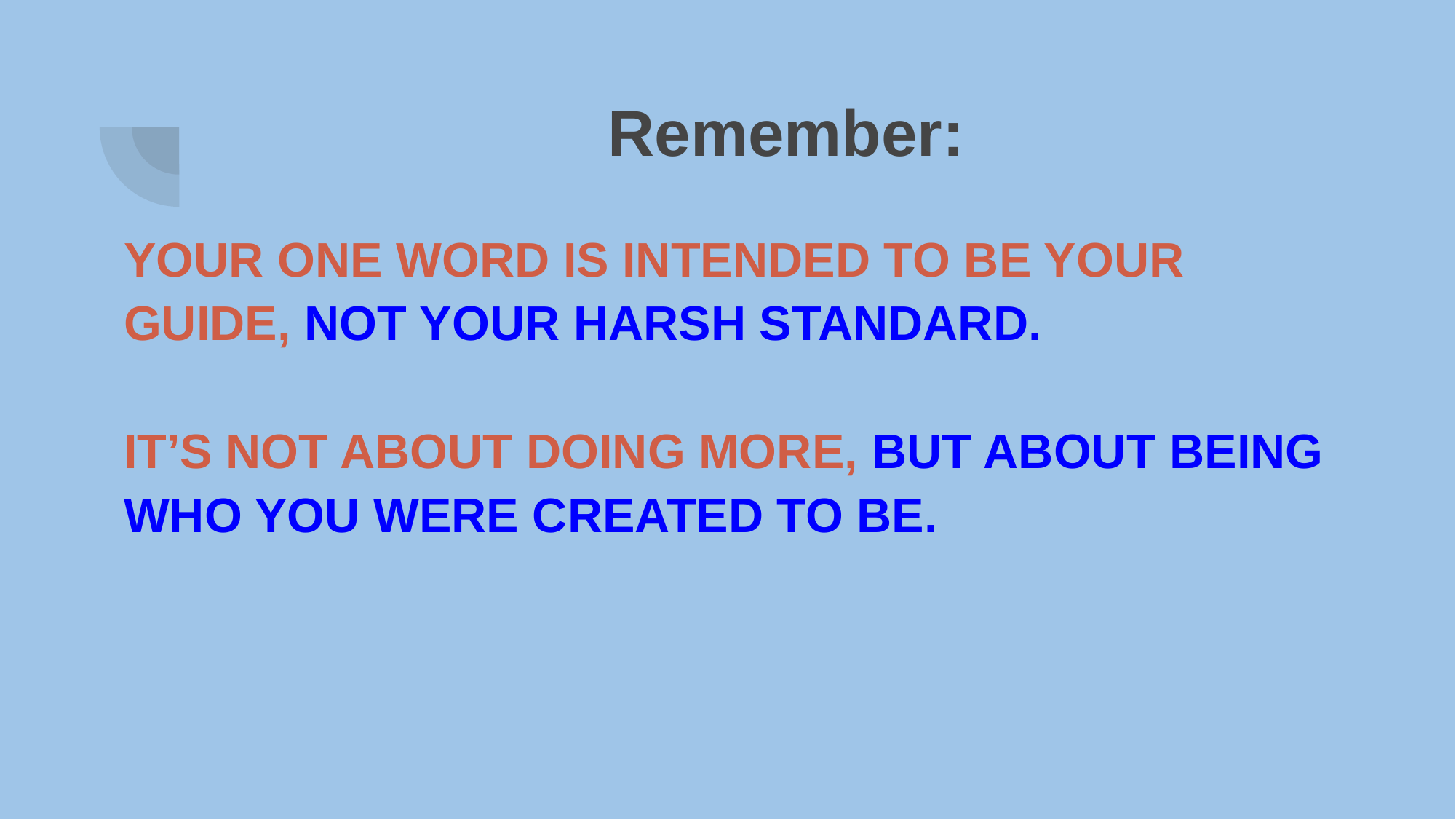

# Remember:

YOUR ONE WORD IS INTENDED TO BE YOUR GUIDE, NOT YOUR HARSH STANDARD.

IT’S NOT ABOUT DOING MORE, BUT ABOUT BEING WHO YOU WERE CREATED TO BE.